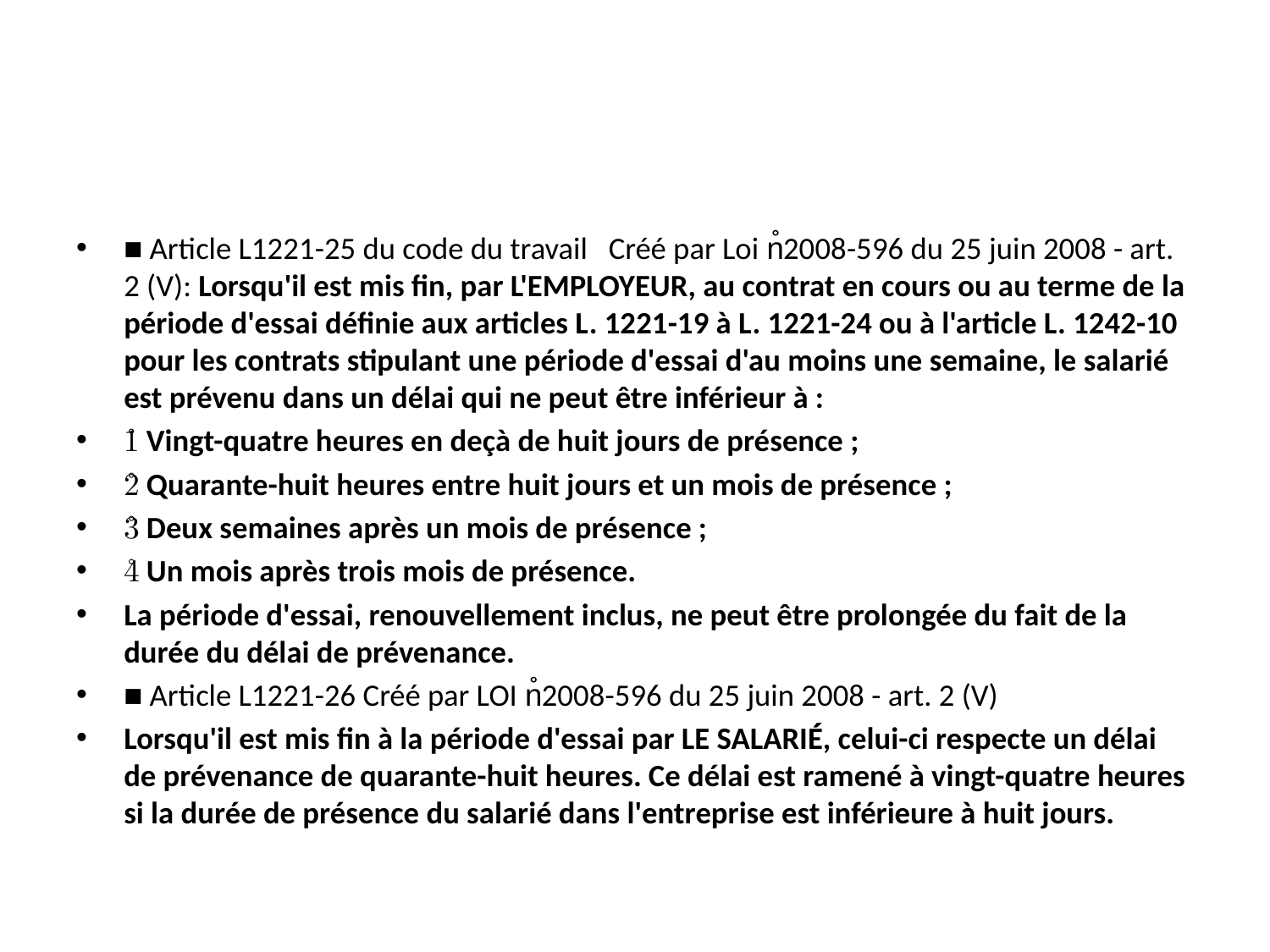

#
■ Article L1221-25 du code du travail   Créé par Loi n̊2008-596 du 25 juin 2008 - art. 2 (V): Lorsqu'il est mis fin, par L'EMPLOYEUR, au contrat en cours ou au terme de la période d'essai définie aux articles L. 1221-19 à L. 1221-24 ou à l'article L. 1242-10 pour les contrats stipulant une période d'essai d'au moins une semaine, le salarié est prévenu dans un délai qui ne peut être inférieur à :
1̊ Vingt-quatre heures en deçà de huit jours de présence ;
2̊ Quarante-huit heures entre huit jours et un mois de présence ;
3̊ Deux semaines après un mois de présence ;
4̊ Un mois après trois mois de présence.
La période d'essai, renouvellement inclus, ne peut être prolongée du fait de la durée du délai de prévenance.
■ Article L1221-26 Créé par LOI n̊2008-596 du 25 juin 2008 - art. 2 (V)
Lorsqu'il est mis fin à la période d'essai par LE SALARIÉ, celui-ci respecte un délai de prévenance de quarante-huit heures. Ce délai est ramené à vingt-quatre heures si la durée de présence du salarié dans l'entreprise est inférieure à huit jours.